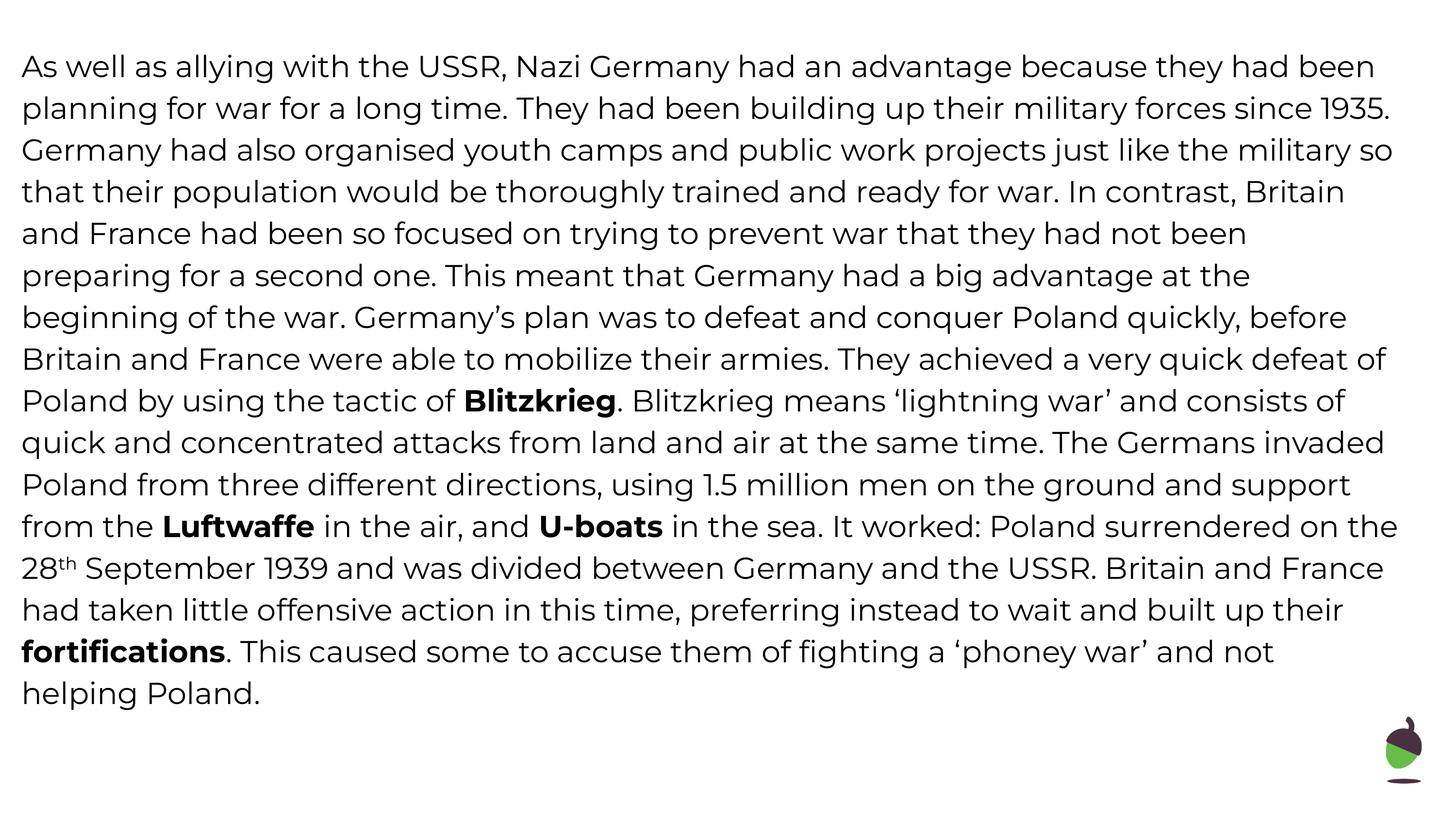

As well as allying with the USSR, Nazi Germany had an advantage because they had been planning for war for a long time. They had been building up their military forces since 1935. Germany had also organised youth camps and public work projects just like the military so that their population would be thoroughly trained and ready for war. In contrast, Britain and France had been so focused on trying to prevent war that they had not been preparing for a second one. This meant that Germany had a big advantage at the beginning of the war. Germany’s plan was to defeat and conquer Poland quickly, before Britain and France were able to mobilize their armies. They achieved a very quick defeat of Poland by using the tactic of Blitzkrieg. Blitzkrieg means ‘lightning war’ and consists of quick and concentrated attacks from land and air at the same time. The Germans invaded Poland from three different directions, using 1.5 million men on the ground and support from the Luftwaffe in the air, and U-boats in the sea. It worked: Poland surrendered on the 28th September 1939 and was divided between Germany and the USSR. Britain and France had taken little offensive action in this time, preferring instead to wait and built up their fortifications. This caused some to accuse them of fighting a ‘phoney war’ and not helping Poland.

4